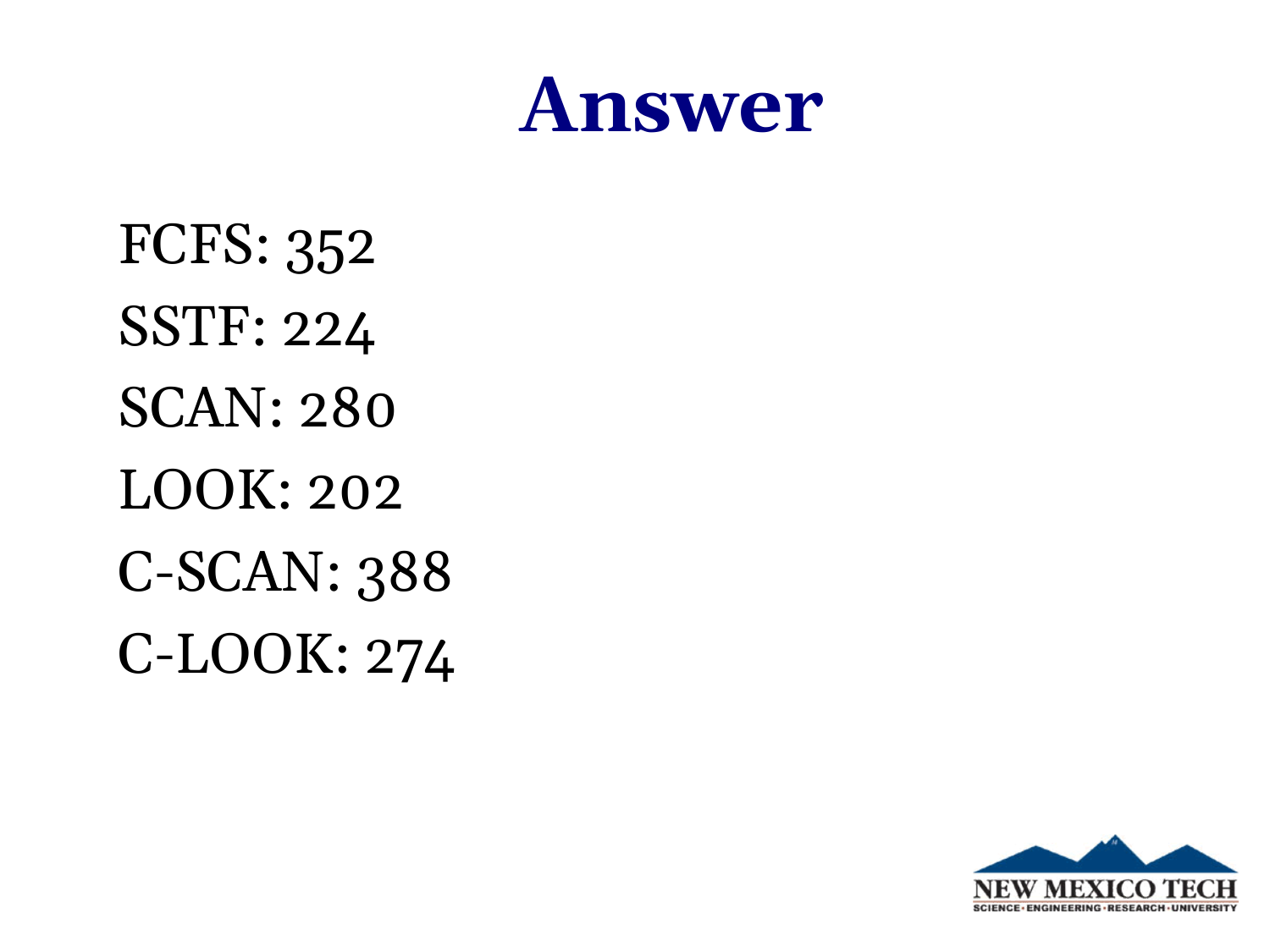

# Answer
FCFS: 352
SSTF: 224
SCAN: 280
LOOK: 202
C-SCAN: 388
C-LOOK: 274